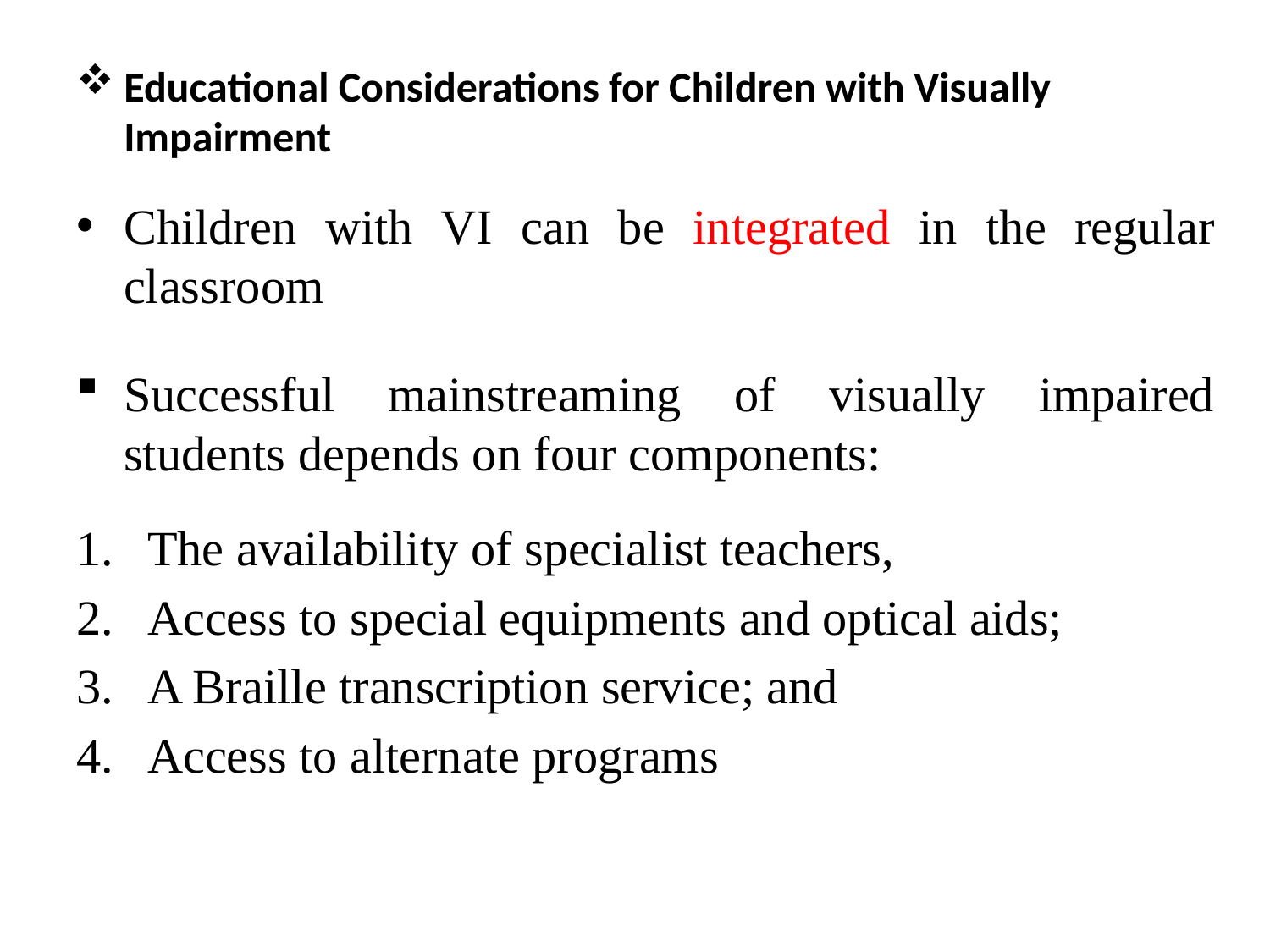

Educational Considerations for Children with Visually Impairment

Children with VI can be integrated in the regular classroom

Successful mainstreaming of visually impaired students depends on four components:

The availability of specialist teachers,
Access to special equipments and optical aids;
A Braille transcription service; and
Access to alternate programs